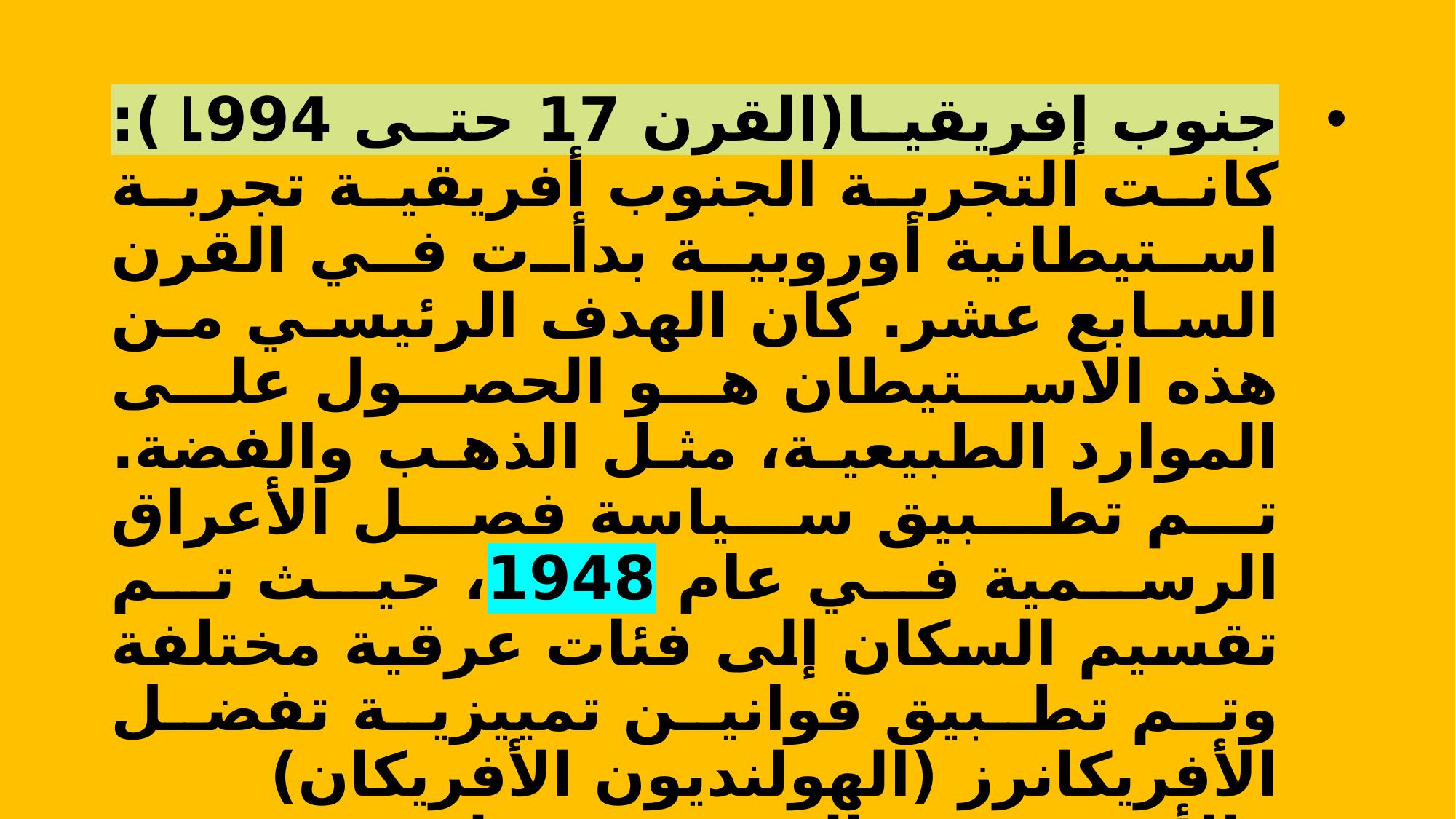

جنوب إفريقيا(القرن 17 حتى 1994): كانت التجربة الجنوب أفريقية تجربة استيطانية أوروبية بدأت في القرن السابع عشر. كان الهدف الرئيسي من هذه الاستيطان هو الحصول على الموارد الطبيعية، مثل الذهب والفضة. تم تطبيق سياسة فصل الأعراق الرسمية في عام 1948، حيث تم تقسيم السكان إلى فئات عرقية مختلفة وتم تطبيق قوانين تمييزية تفضل الأفريكانرز (الهولنديون الأفريكان) والأوروبيين البيض. فشلت تجربة الاستبدال في النهاية.
الجزائر (1830-1962): بدأت فرنسا في احتلال الجزائر، ثم تحول هذا الاحتلال إلى الحاق كامل بالوطن الأم، وتم إلغاء الجزائر من الوجود، وتم جلب كتلة بشرية مهمة (أكثر من مليون شخص) من أجل ترسيخ الاستبدال، لكن بعد ثورات وحروب دامية، تم إفشال عملية الاستيطان في الجزائر واستقلت الجزائر.